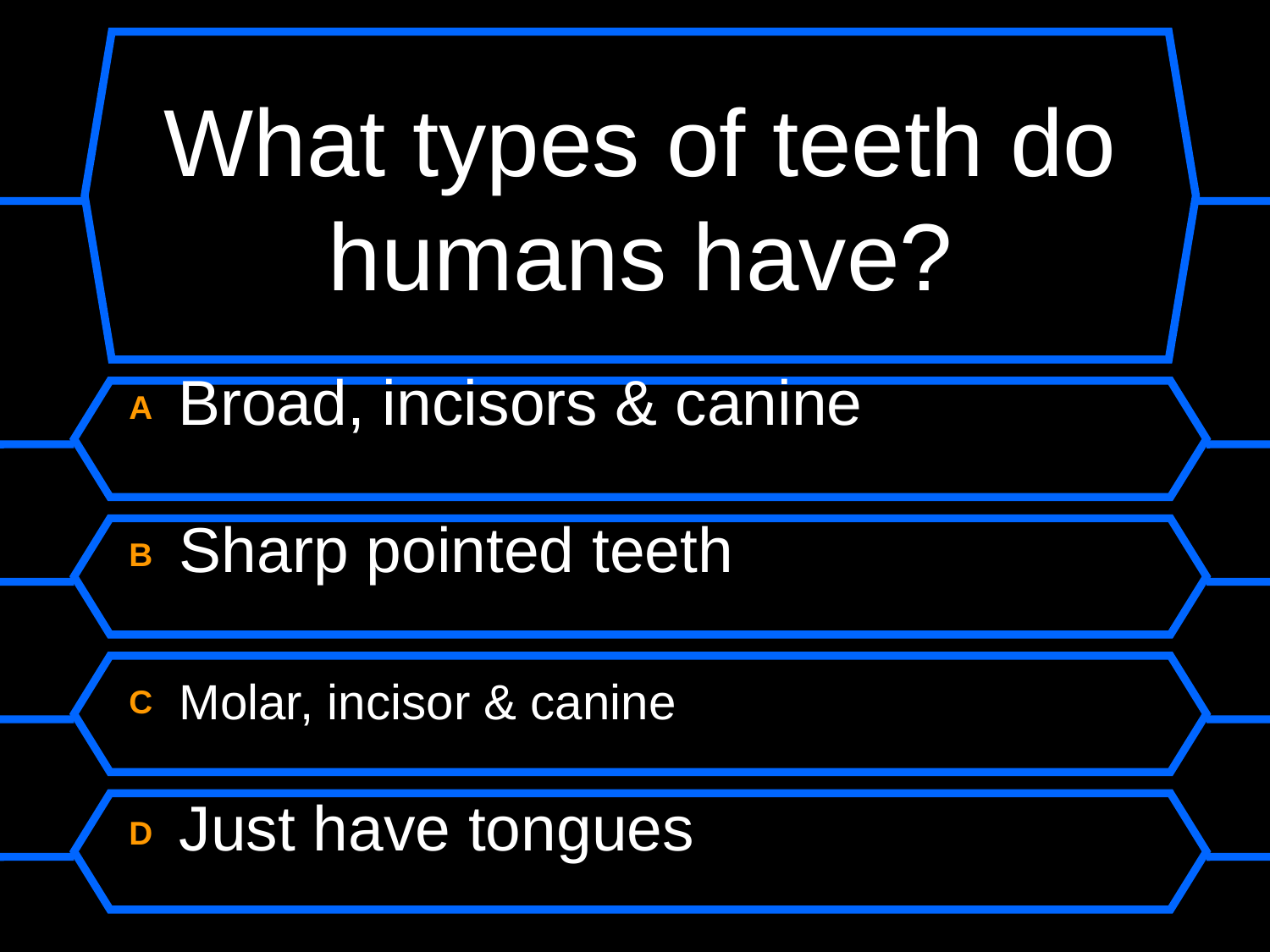

# What types of teeth do humans have?

A  Broad, incisors & canine

B  Sharp pointed teeth

C  Molar, incisor & canine

D  Just have tongues